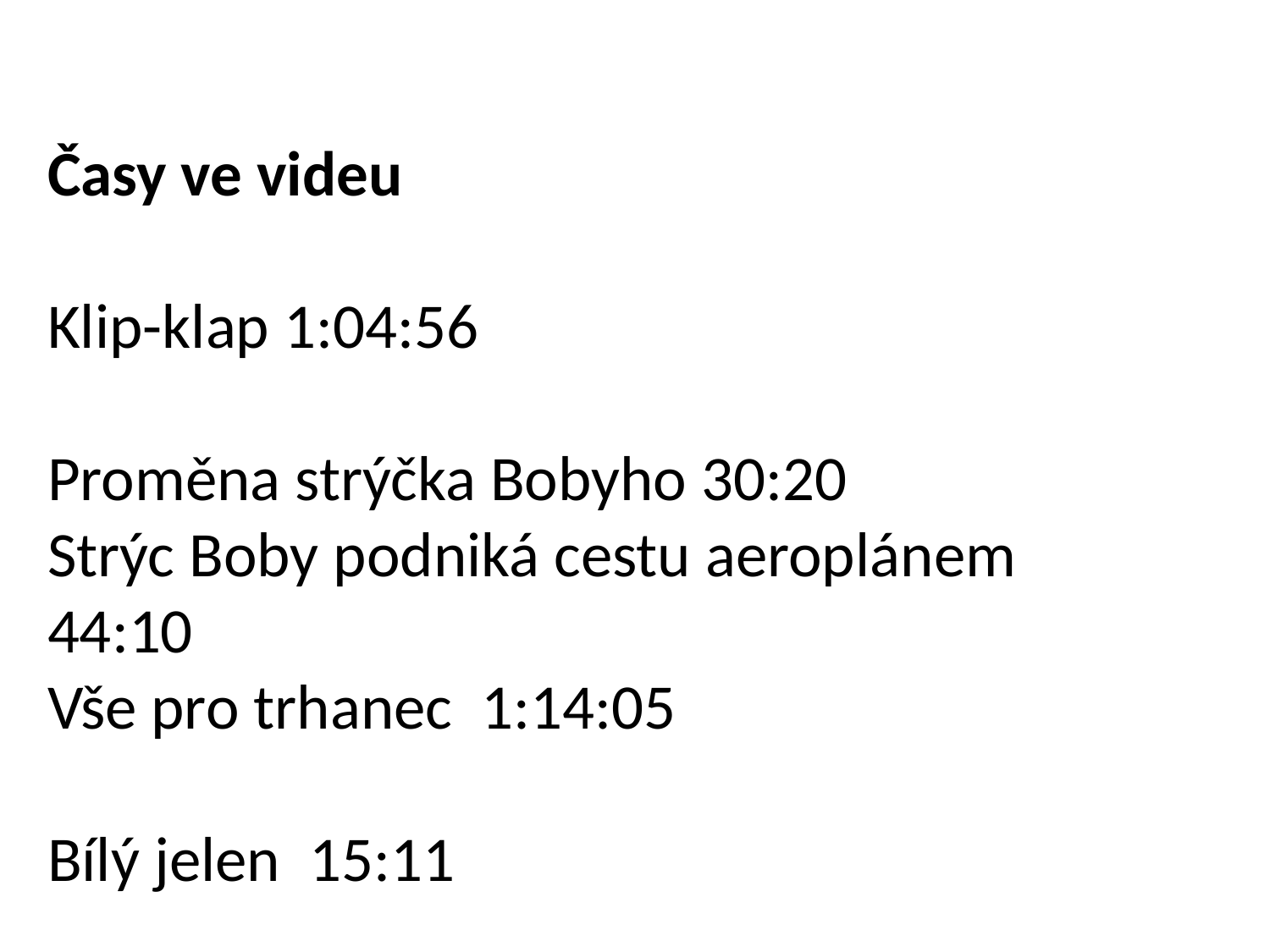

Časy ve videu

Klip-klap 1:04:56

Proměna strýčka Bobyho 30:20
Strýc Boby podniká cestu aeroplánem 44:10
Vše pro trhanec  1:14:05

Bílý jelen  15:11